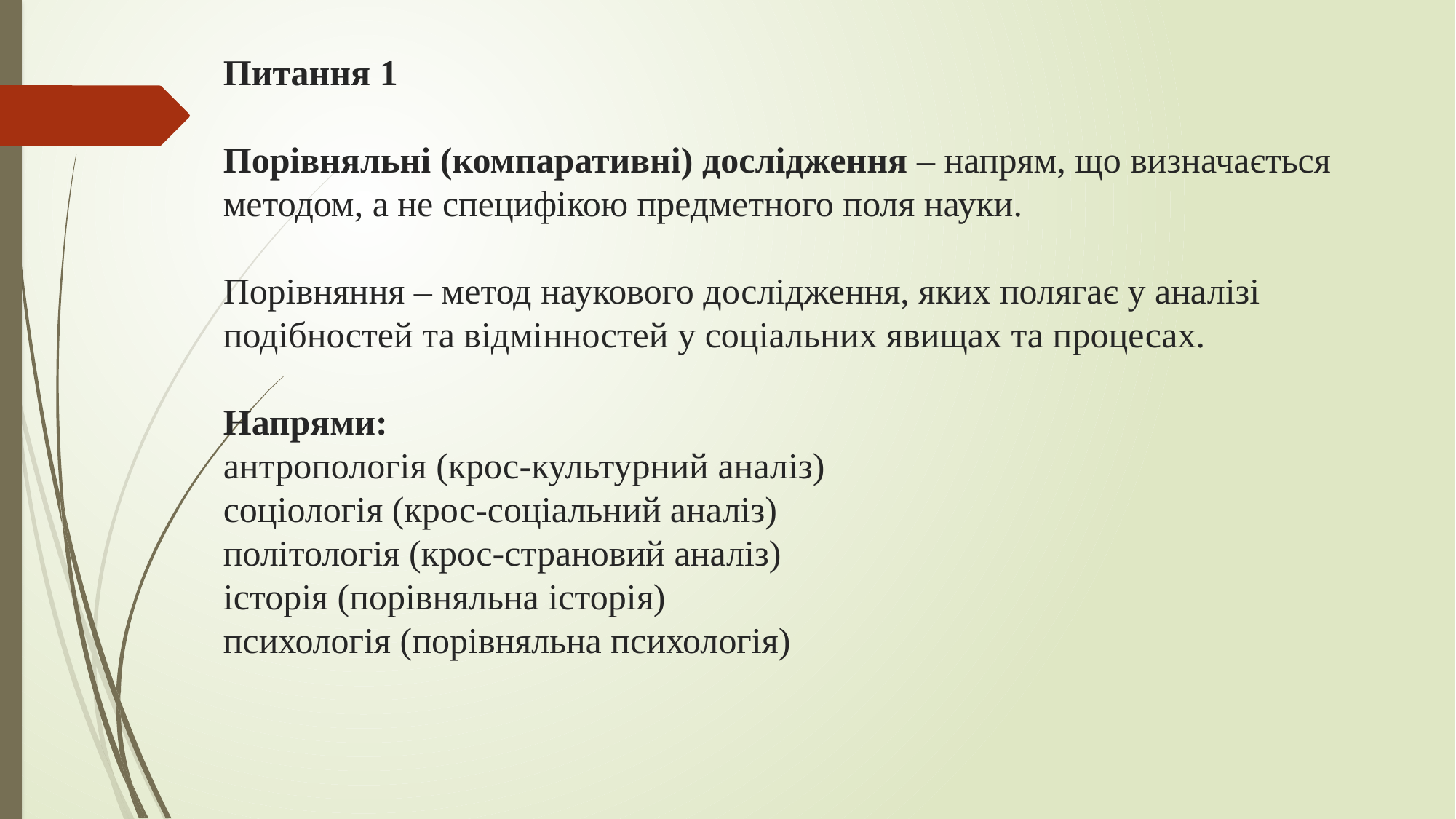

# Питання 1 Порівняльні (компаративні) дослідження – напрям, що визначається методом, а не специфікою предметного поля науки. Порівняння – метод наукового дослідження, яких полягає у аналізі подібностей та відмінностей у соціальних явищах та процесах. Напрями: антропологія (крос-культурний аналіз) соціологія (крос-соціальний аналіз) політологія (крос-страновий аналіз) історія (порівняльна історія) психологія (порівняльна психологія)